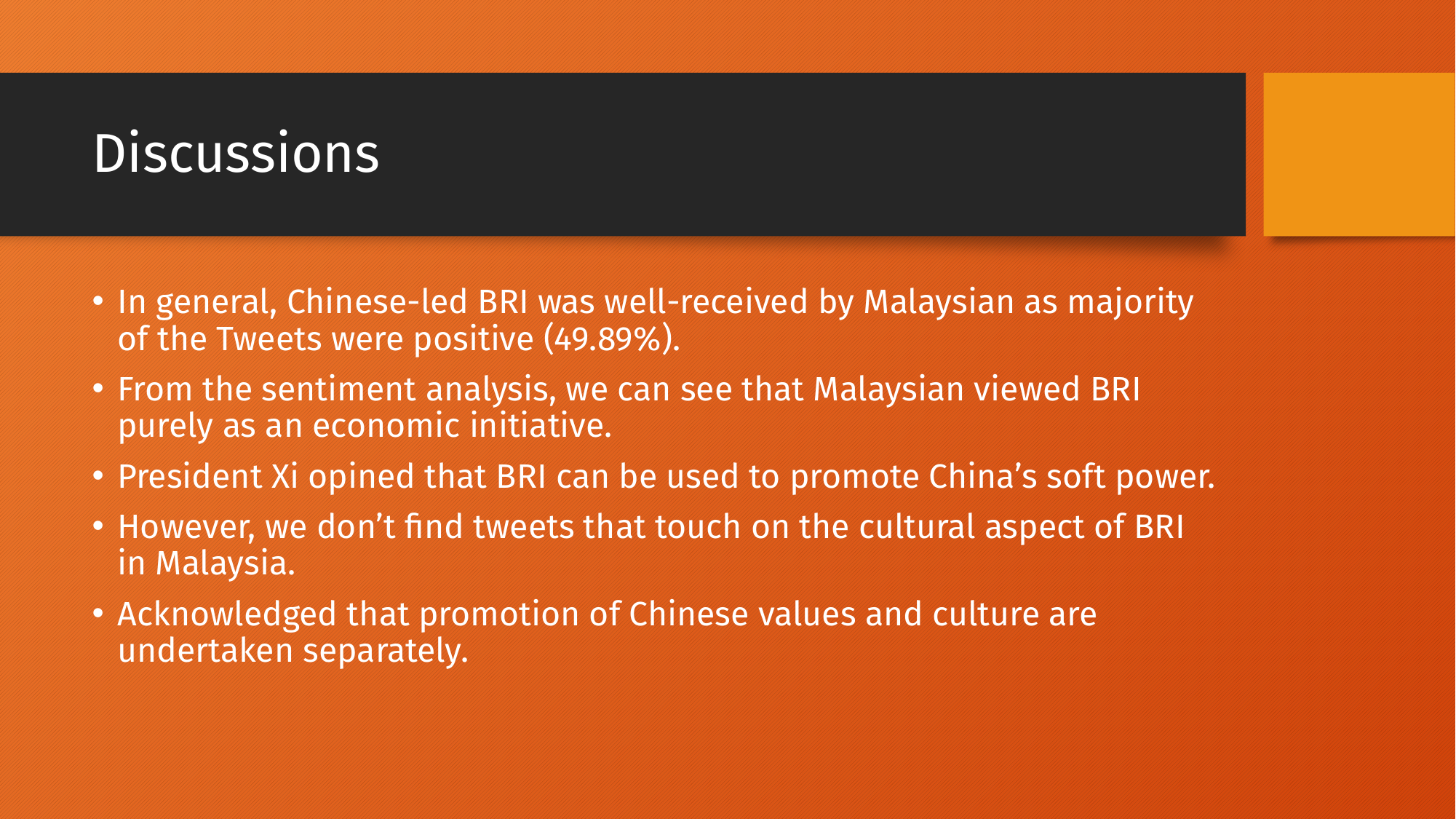

# Discussions
In general, Chinese-led BRI was well-received by Malaysian as majority of the Tweets were positive (49.89%).
From the sentiment analysis, we can see that Malaysian viewed BRI purely as an economic initiative.
President Xi opined that BRI can be used to promote China’s soft power.
However, we don’t find tweets that touch on the cultural aspect of BRI in Malaysia.
Acknowledged that promotion of Chinese values and culture are undertaken separately.